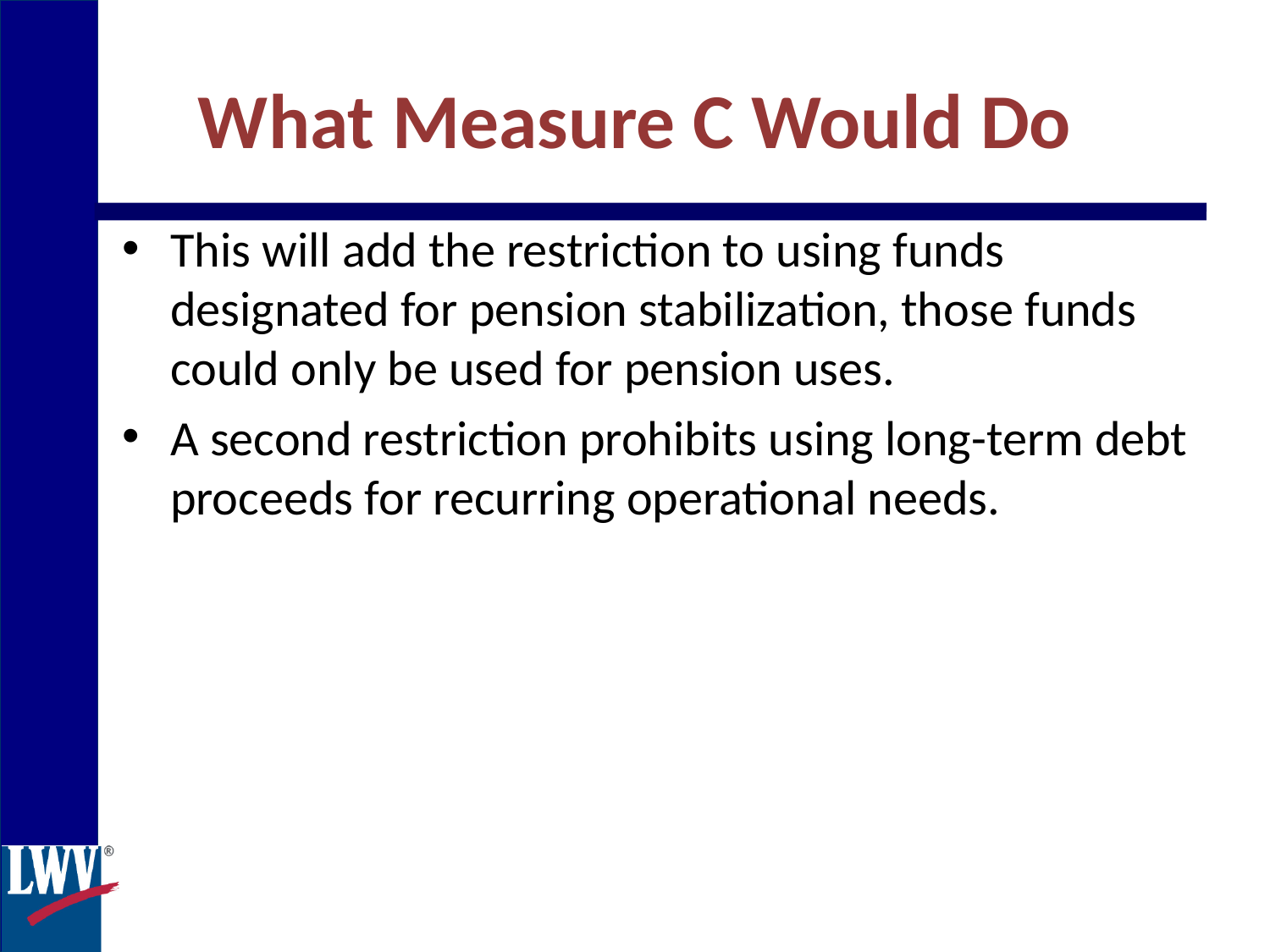

What Measure C Would Do
This will add the restriction to using funds designated for pension stabilization, those funds could only be used for pension uses.
A second restriction prohibits using long-term debt proceeds for recurring operational needs.